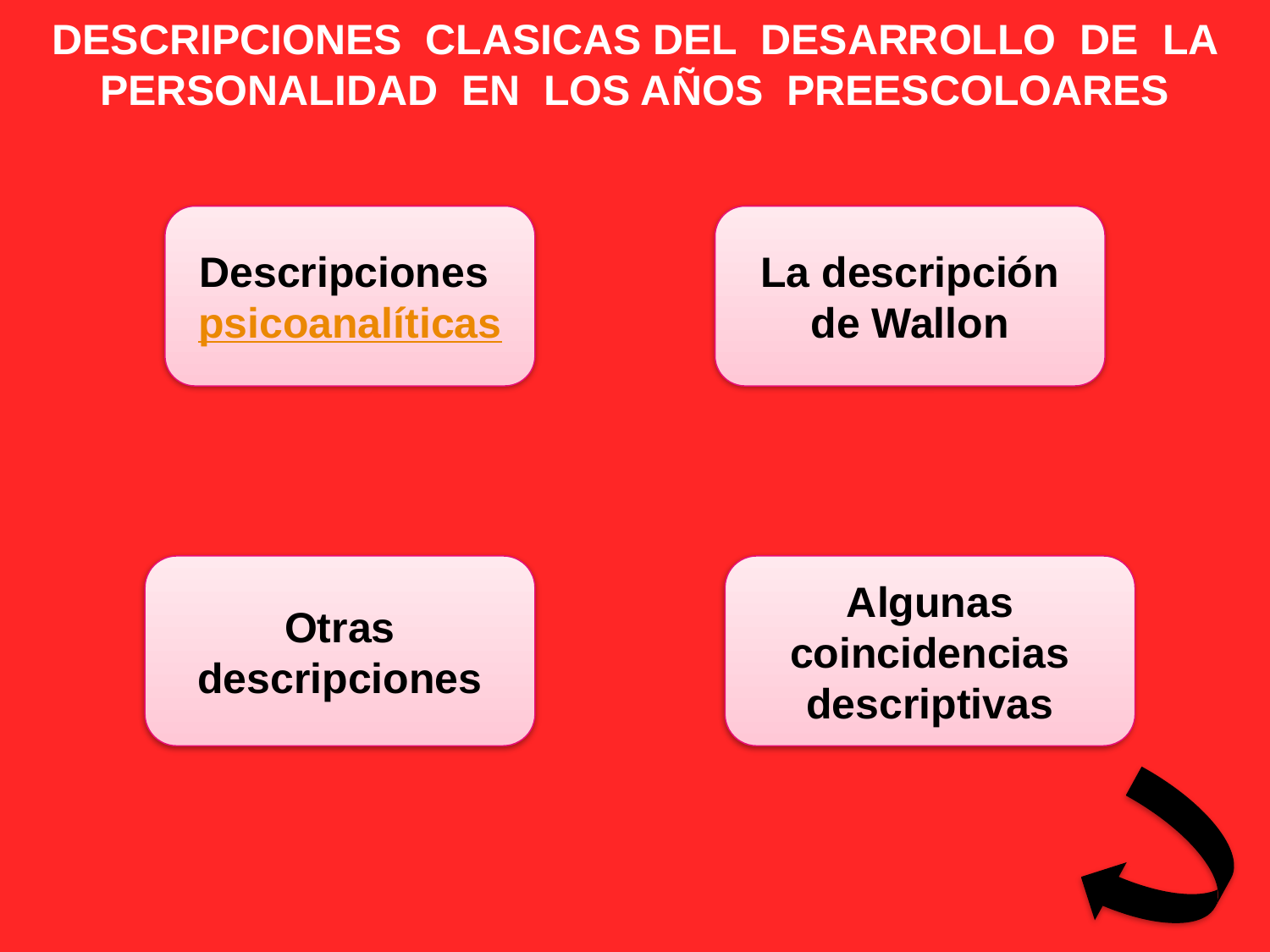

DESCRIPCIONES  CLASICAS DEL  DESARROLLO  DE  LA PERSONALIDAD  EN  LOS AÑOS  PREESCOLOARES
Descripciones psicoanalíticas
La descripción de Wallon
Otras descripciones
Algunas coincidencias descriptivas